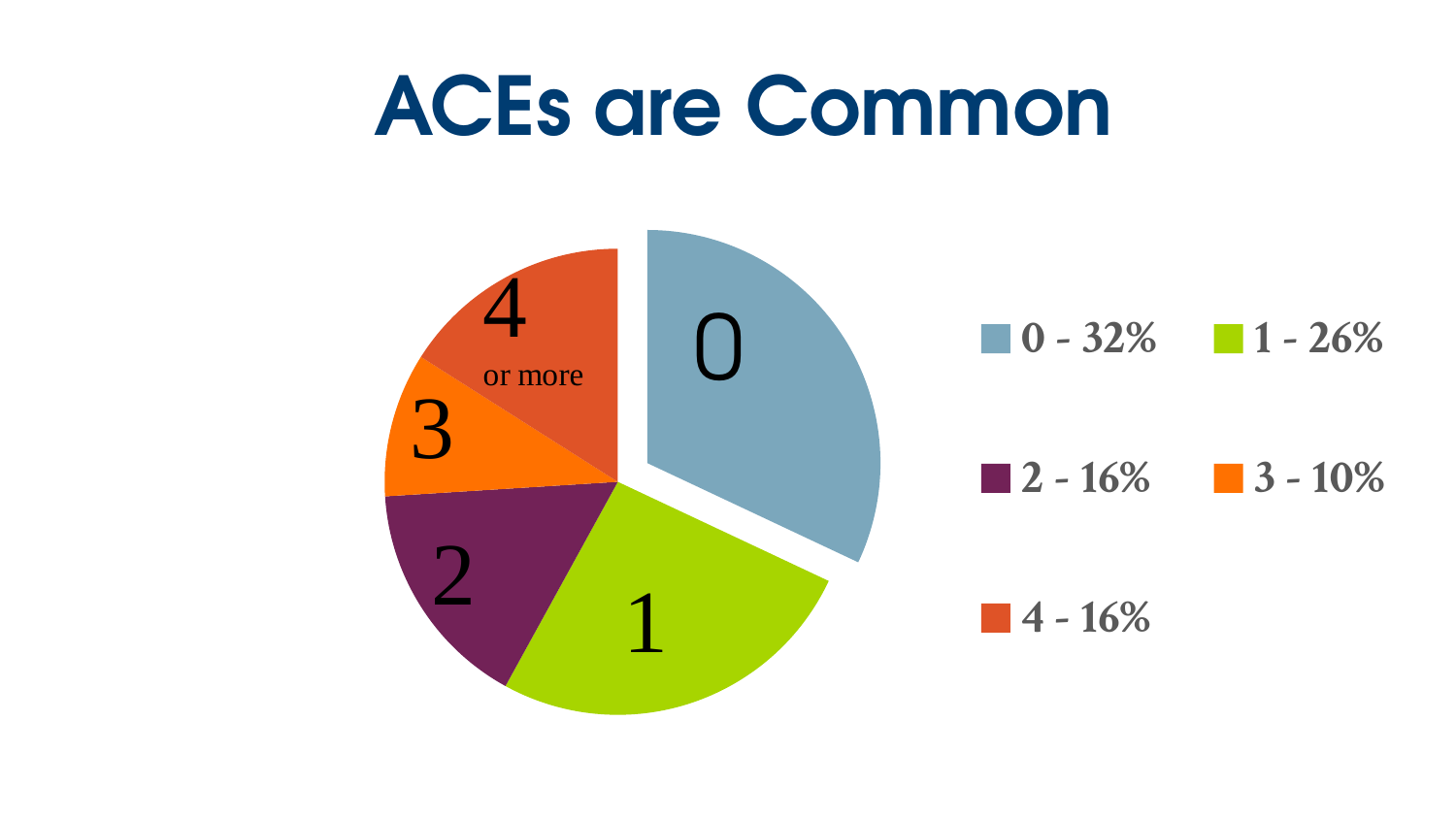

# ACEs are Common

### Chart

| Category | ACE Score = Trauma Dose |
|---|---|
| 0 - 32% | 32.0 |
| 1 - 26% | 26.0 |
| 2 - 16% | 16.0 |
| 3 - 10% | 10.0 |
| 4 - 16% | 16.0 |
| 68% of participants had at least 1 ACE | None |
0